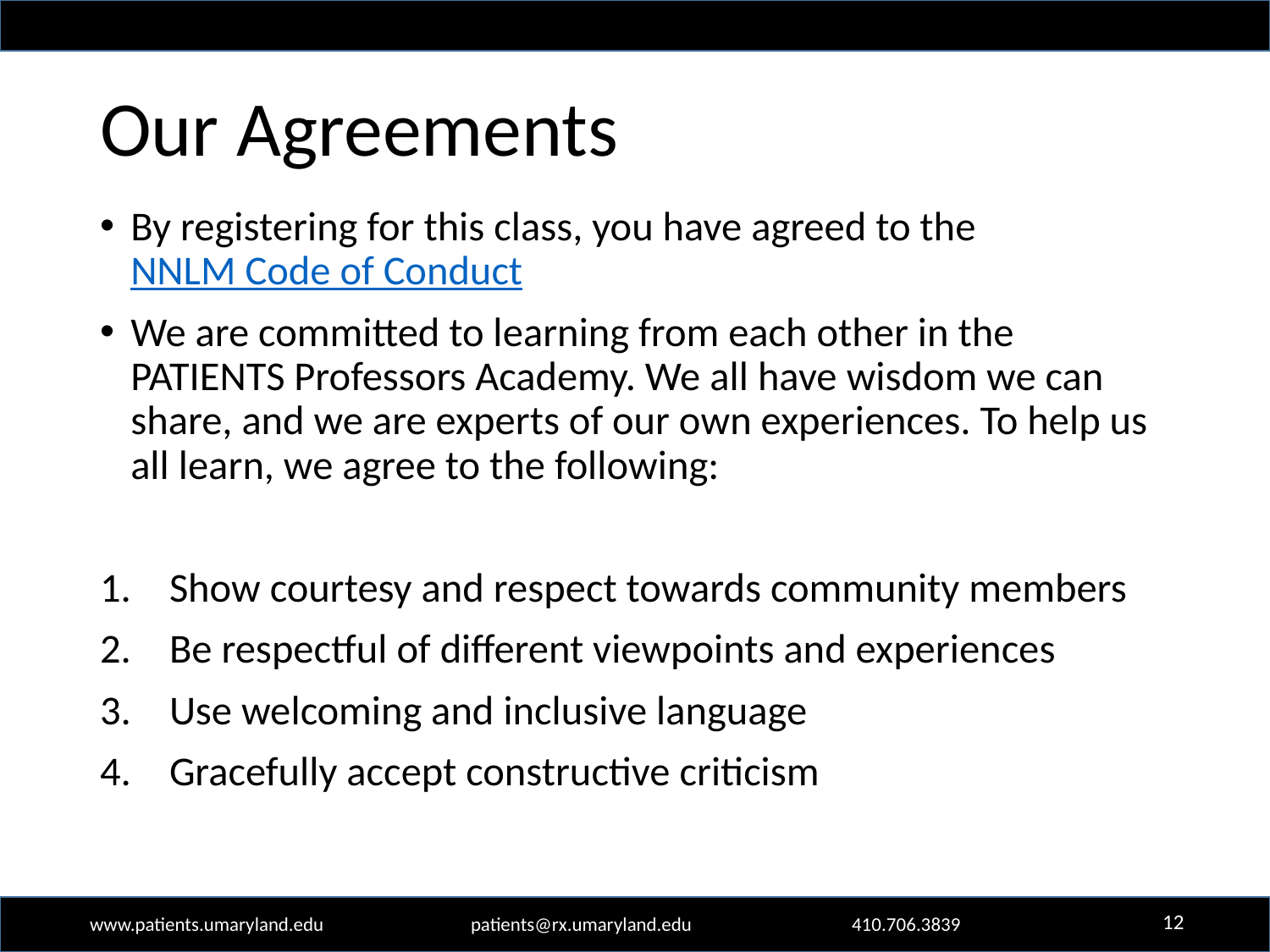

# Our Agreements
By registering for this class, you have agreed to the NNLM Code of Conduct
We are committed to learning from each other in the PATIENTS Professors Academy. We all have wisdom we can share, and we are experts of our own experiences. To help us all learn, we agree to the following:

Show courtesy and respect towards community members
Be respectful of different viewpoints and experiences
Use welcoming and inclusive language
Gracefully accept constructive criticism
12